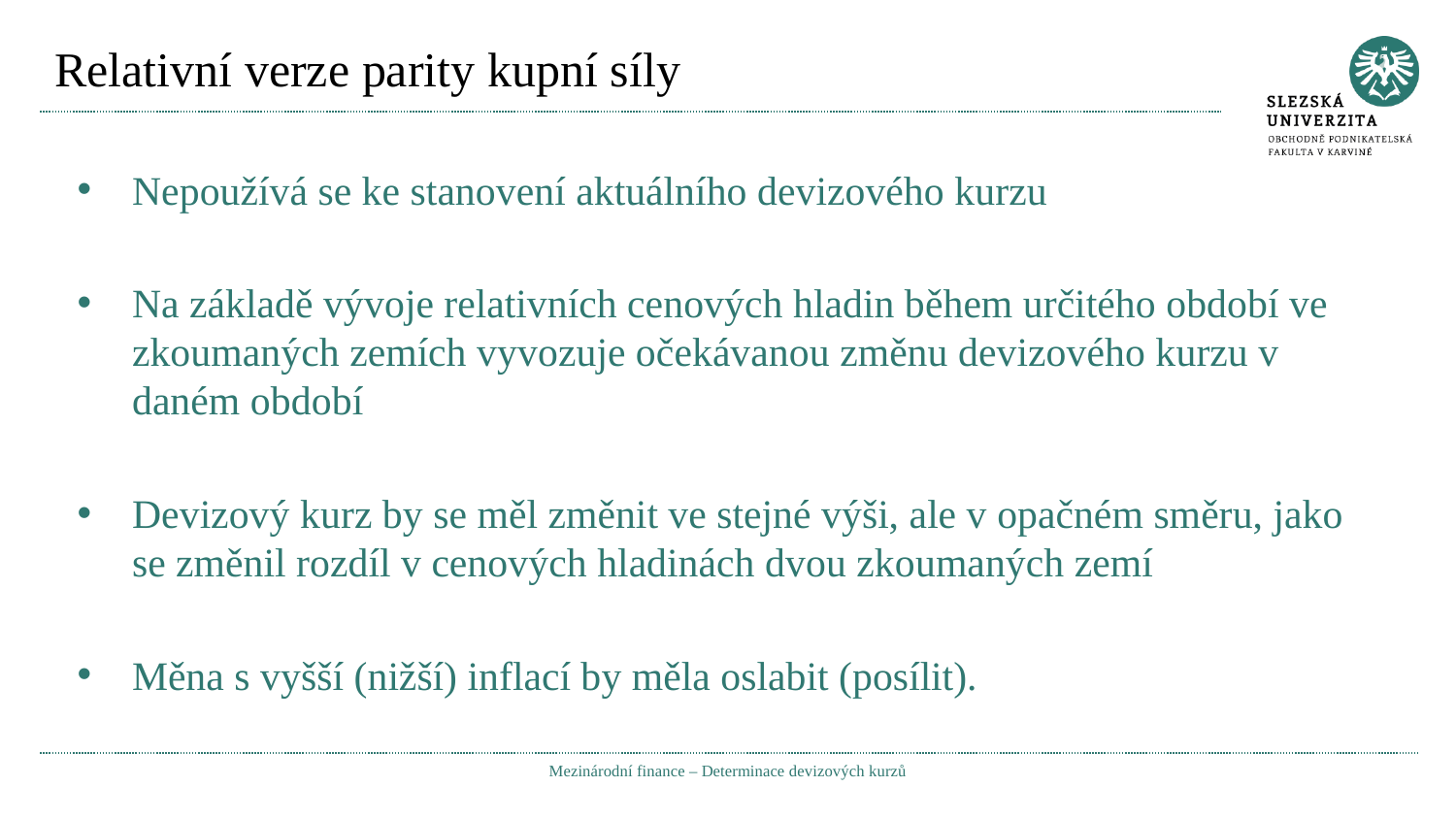

# Relativní verze parity kupní síly
Nepoužívá se ke stanovení aktuálního devizového kurzu

Na základě vývoje relativních cenových hladin během určitého období ve zkoumaných zemích vyvozuje očekávanou změnu devizového kurzu v daném období

Devizový kurz by se měl změnit ve stejné výši, ale v opačném směru, jako se změnil rozdíl v cenových hladinách dvou zkoumaných zemí

Měna s vyšší (nižší) inflací by měla oslabit (posílit).

Mezinárodní finance – Determinace devizových kurzů